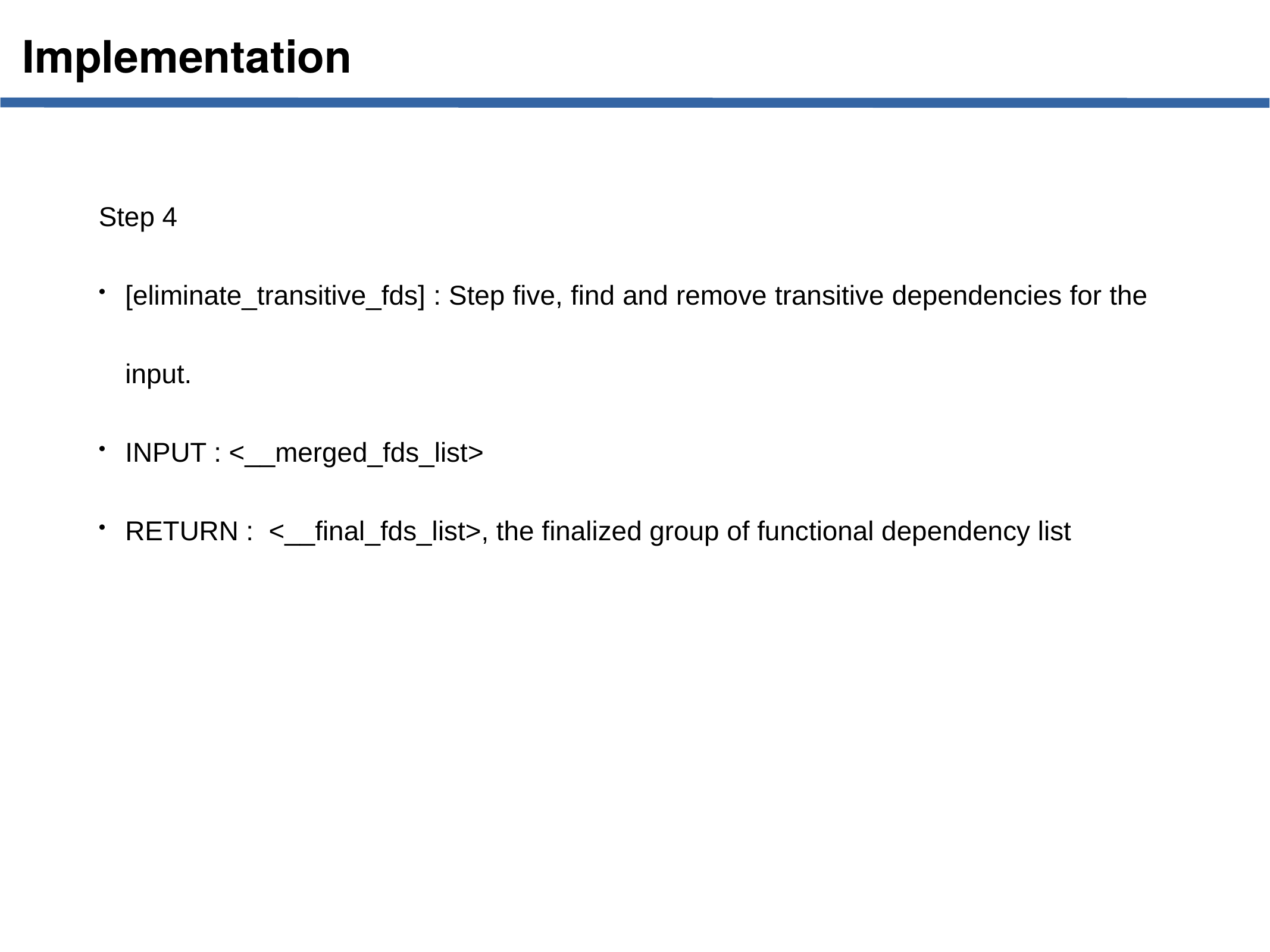

Implementation

Step 4
[eliminate_transitive_fds] : Step five, find and remove transitive dependencies for the input.
INPUT : <__merged_fds_list>
RETURN :  <__final_fds_list>, the finalized group of functional dependency list